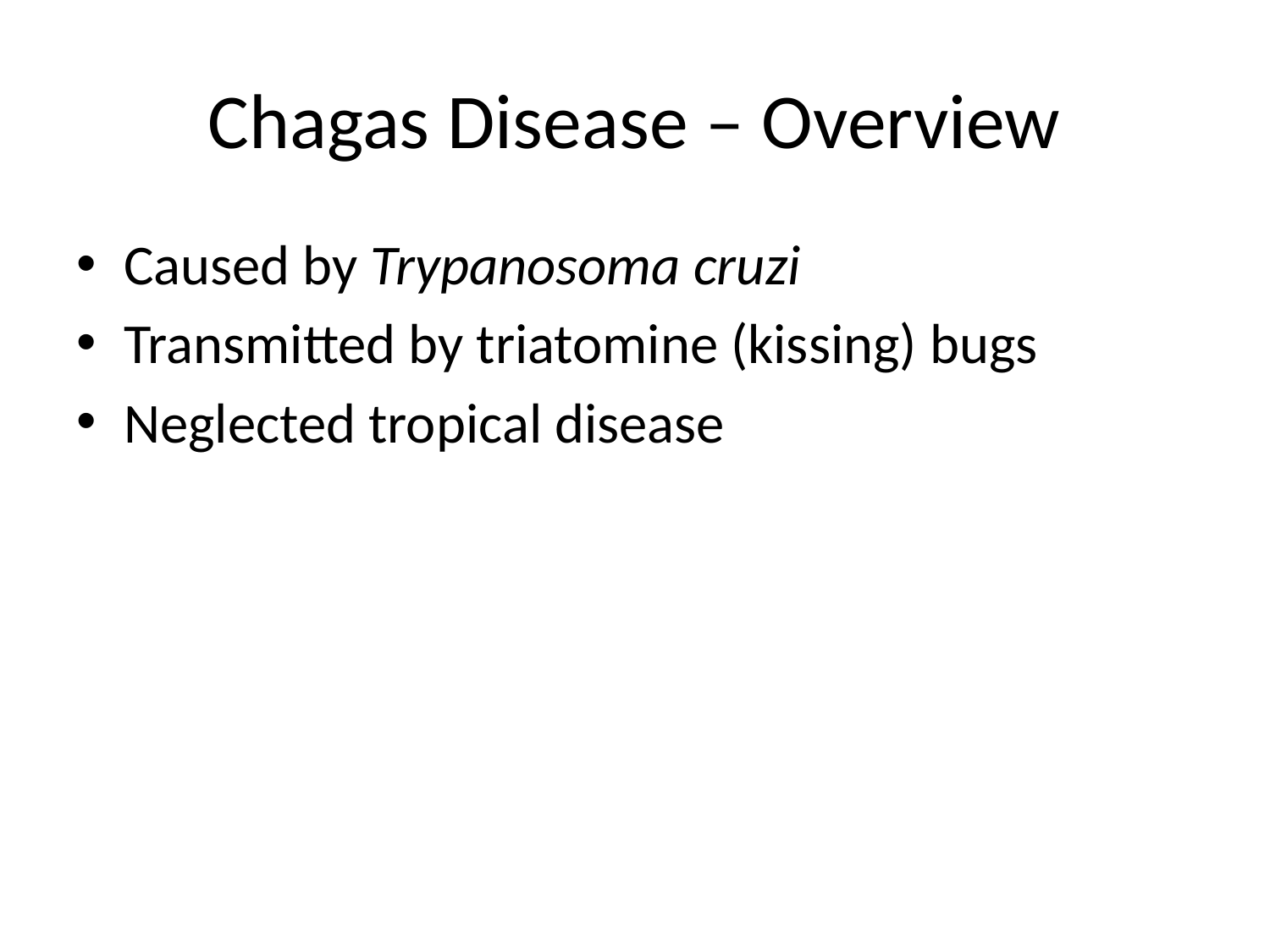

# Chagas Disease – Overview
Caused by Trypanosoma cruzi
Transmitted by triatomine (kissing) bugs
Neglected tropical disease